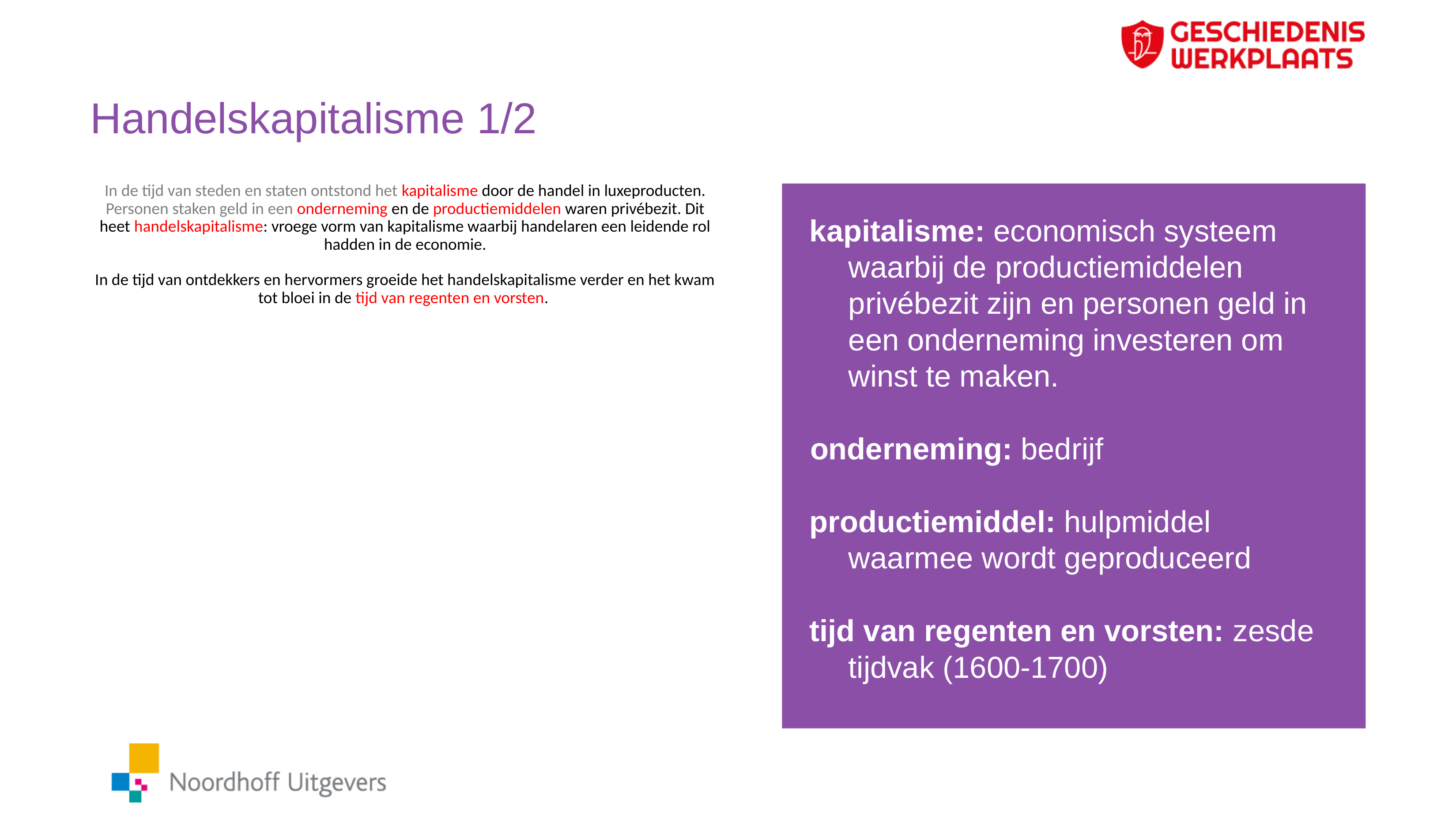

# Handelskapitalisme 1/2
In de tijd van steden en staten ontstond het kapitalisme door de handel in luxeproducten.
Personen staken geld in een onderneming en de productiemiddelen waren privébezit. Dit heet handelskapitalisme: vroege vorm van kapitalisme waarbij handelaren een leidende rol hadden in de economie.

In de tijd van ontdekkers en hervormers groeide het handelskapitalisme verder en het kwam tot bloei in de tijd van regenten en vorsten.
kapitalisme: economisch systeem waarbij de productiemiddelen privébezit zijn en personen geld in een onderneming investeren om winst te maken.

onderneming: bedrijf

productiemiddel: hulpmiddel waarmee wordt geproduceerd

tijd van regenten en vorsten: zesde tijdvak (1600-1700)

wereldlijk: niet-godsdienstig